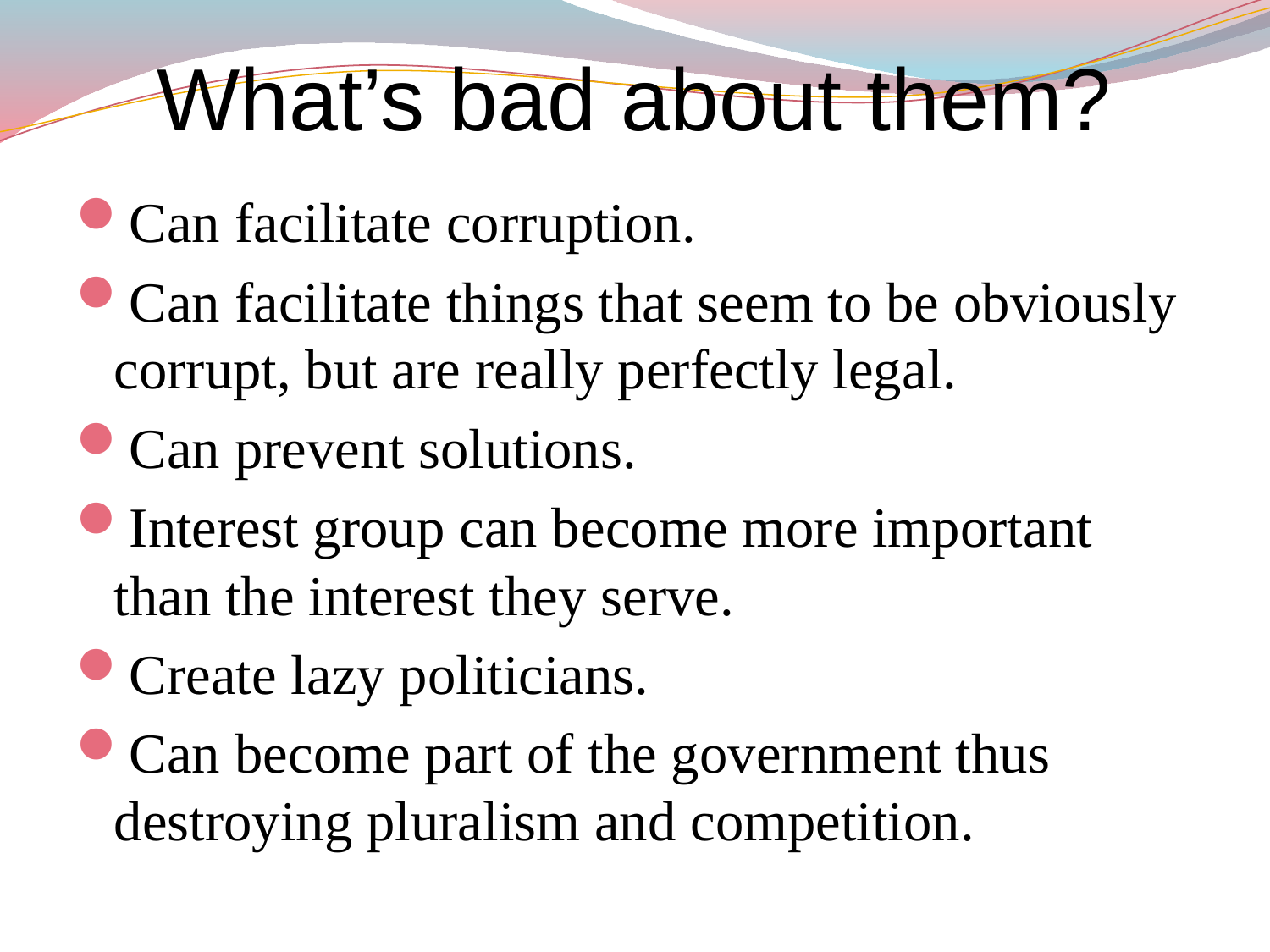

# What’s bad about them?
Can facilitate corruption.
Can facilitate things that seem to be obviously corrupt, but are really perfectly legal.
Can prevent solutions.
Interest group can become more important than the interest they serve.
Create lazy politicians.
Can become part of the government thus destroying pluralism and competition.